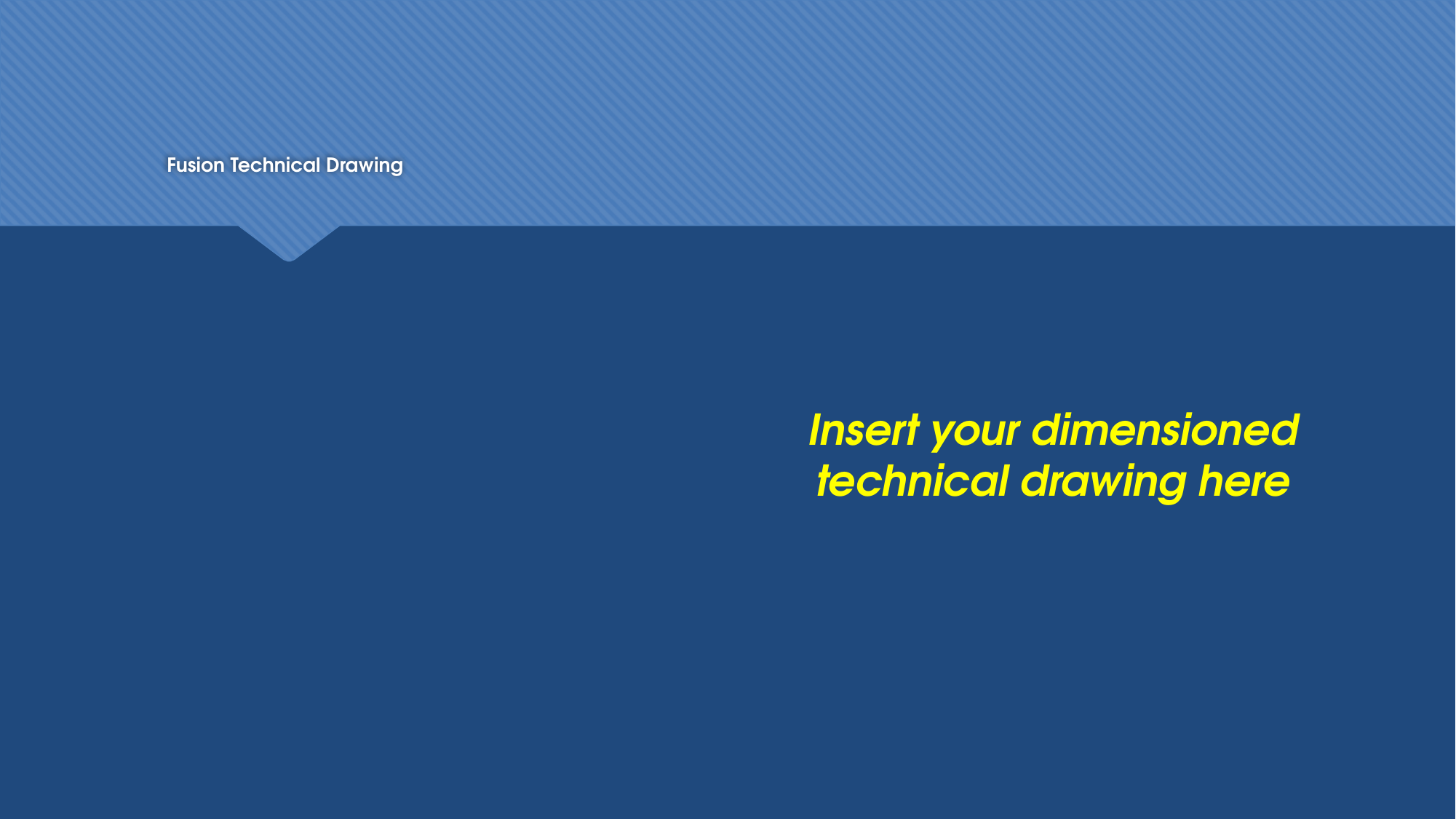

# Fusion Technical Drawing
Insert your dimensioned technical drawing here